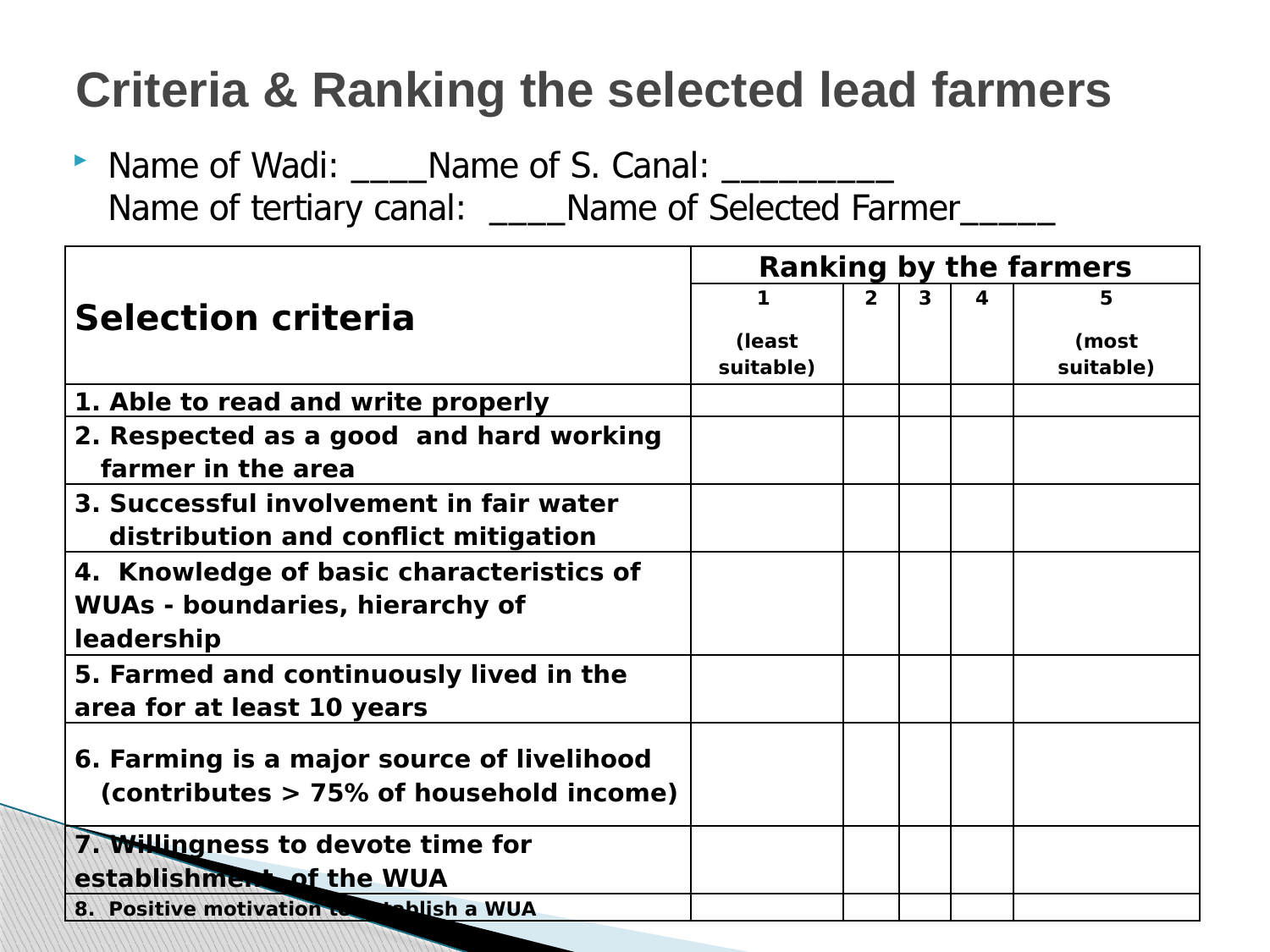

# Criteria & Ranking the selected lead farmers
Name of Wadi: ____Name of S. Canal: _________
Name of tertiary canal:  ____Name of Selected Farmer_____

| Selection criteria | Ranking by the farmers |  |  |  |  |
| --- | --- | --- | --- | --- | --- |
|  | 1 (least suitable) | 2 | 3 | 4 | 5 (most suitable) |
| 1. Able to read and write properly |  |  |  |  |  |
| 2. Respected as a good and hard working farmer in the area |  |  |  |  |  |
| 3. Successful involvement in fair water distribution and conflict mitigation |  |  |  |  |  |
| 4. Knowledge of basic characteristics of WUAs - boundaries, hierarchy of leadership |  |  |  |  |  |
| 5. Farmed and continuously lived in the area for at least 10 years |  |  |  |  |  |
| 6. Farming is a major source of livelihood (contributes > 75% of household income) |  |  |  |  |  |
| 7. Willingness to devote time for establishment of the WUA |  |  |  |  |  |
| 8. Positive motivation to establish a WUA |  |  |  |  |  |